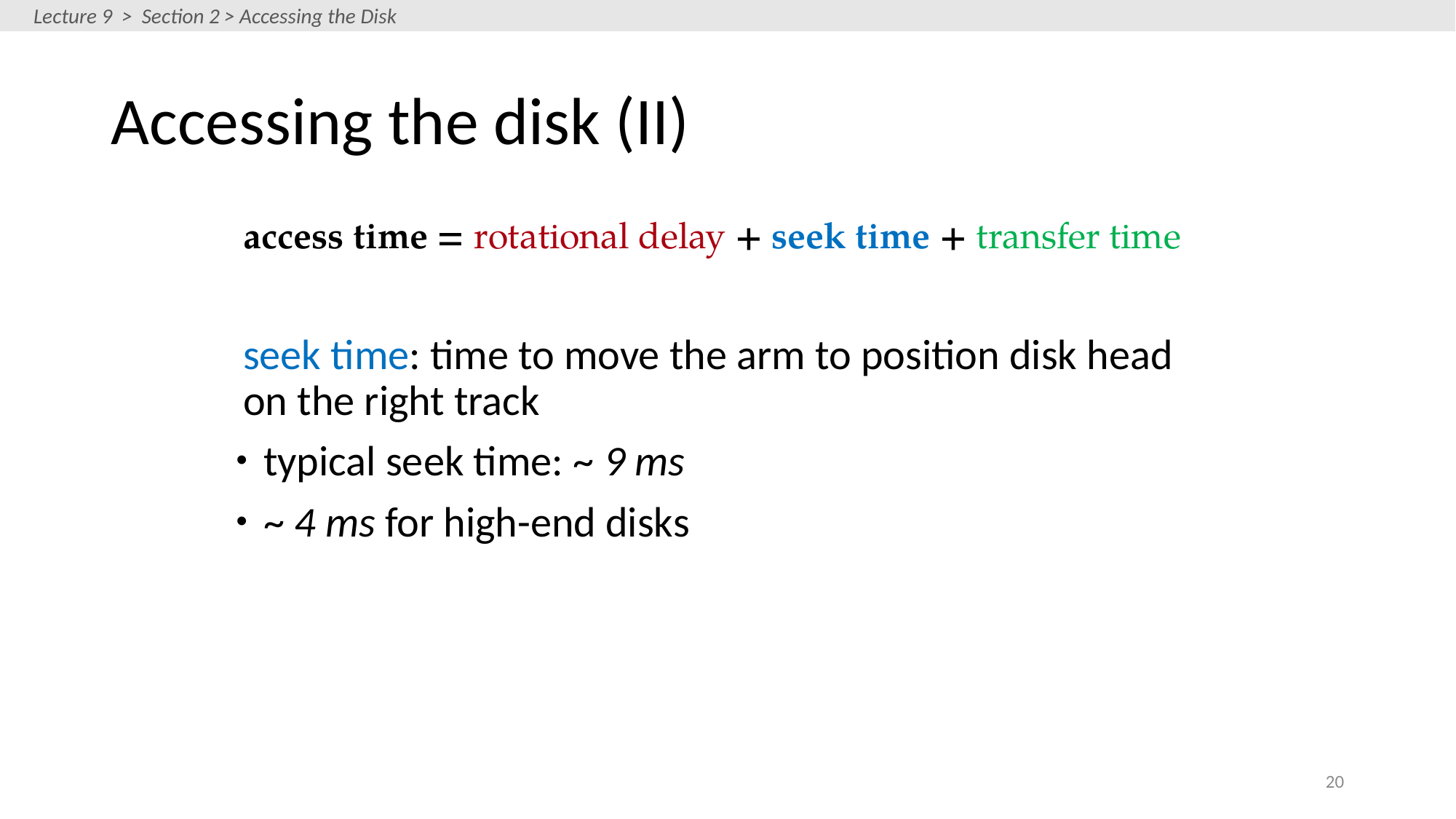

Lecture 9  >  Section 2 > Accessing the Disk
# Accessing the disk (II)
access time = rotational delay + seek time + transfer time

seek time: time to move the arm to position disk head on the right track
typical seek time: ~ 9 ms
~ 4 ms for high-end disks

20